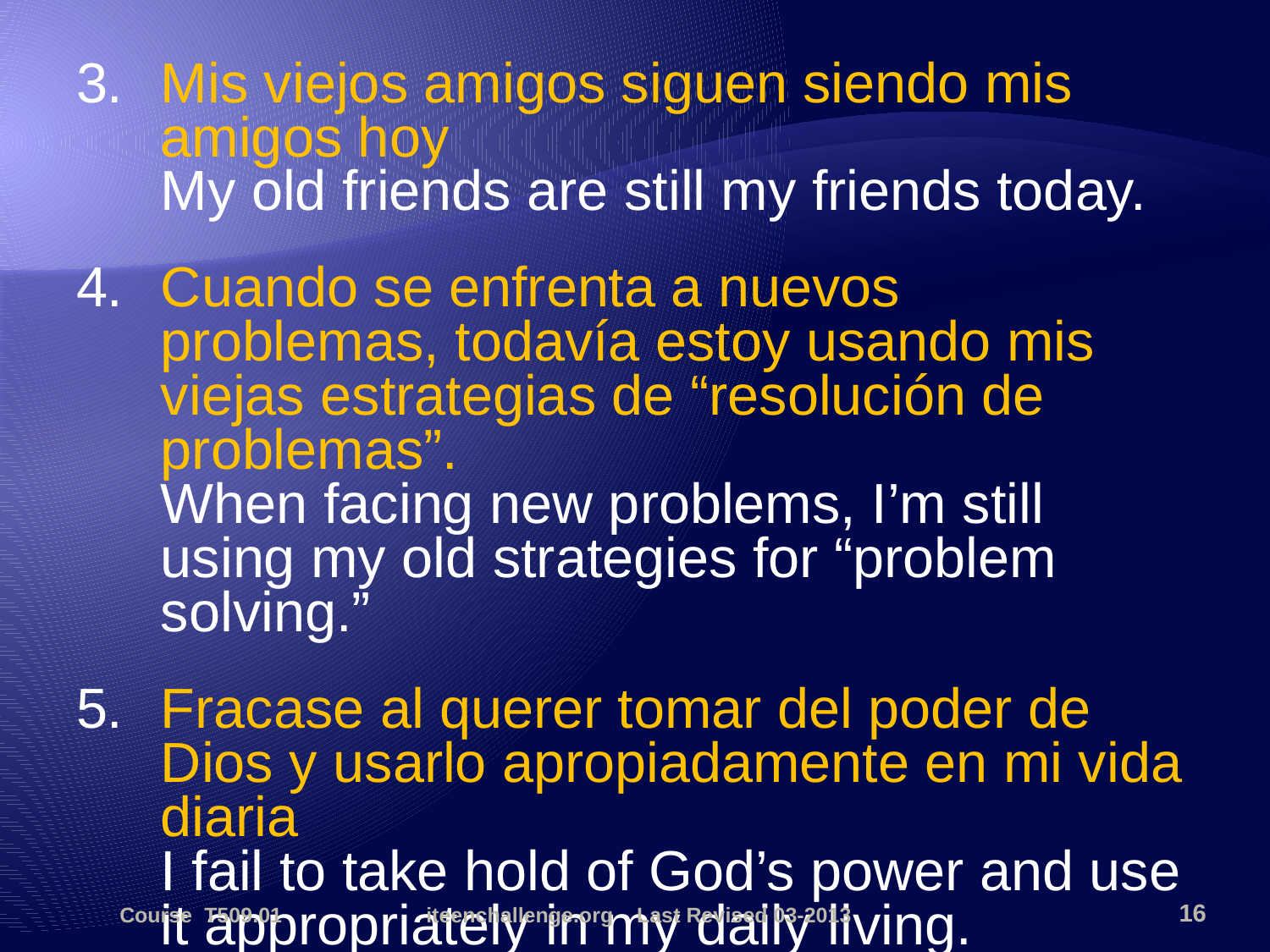

3.	Mis viejos amigos siguen siendo mis amigos hoy
My old friends are still my friends today.
4.	Cuando se enfrenta a nuevos problemas, todavía estoy usando mis viejas estrategias de “resolución de problemas”.
When facing new problems, I’m still using my old strategies for “problem solving.”
5.	Fracase al querer tomar del poder de Dios y usarlo apropiadamente en mi vida diaria
I fail to take hold of God’s power and use it appropriately in my daily living.
Course  T509.01
iteenchallenge.org    Last Revised 03-2013
16